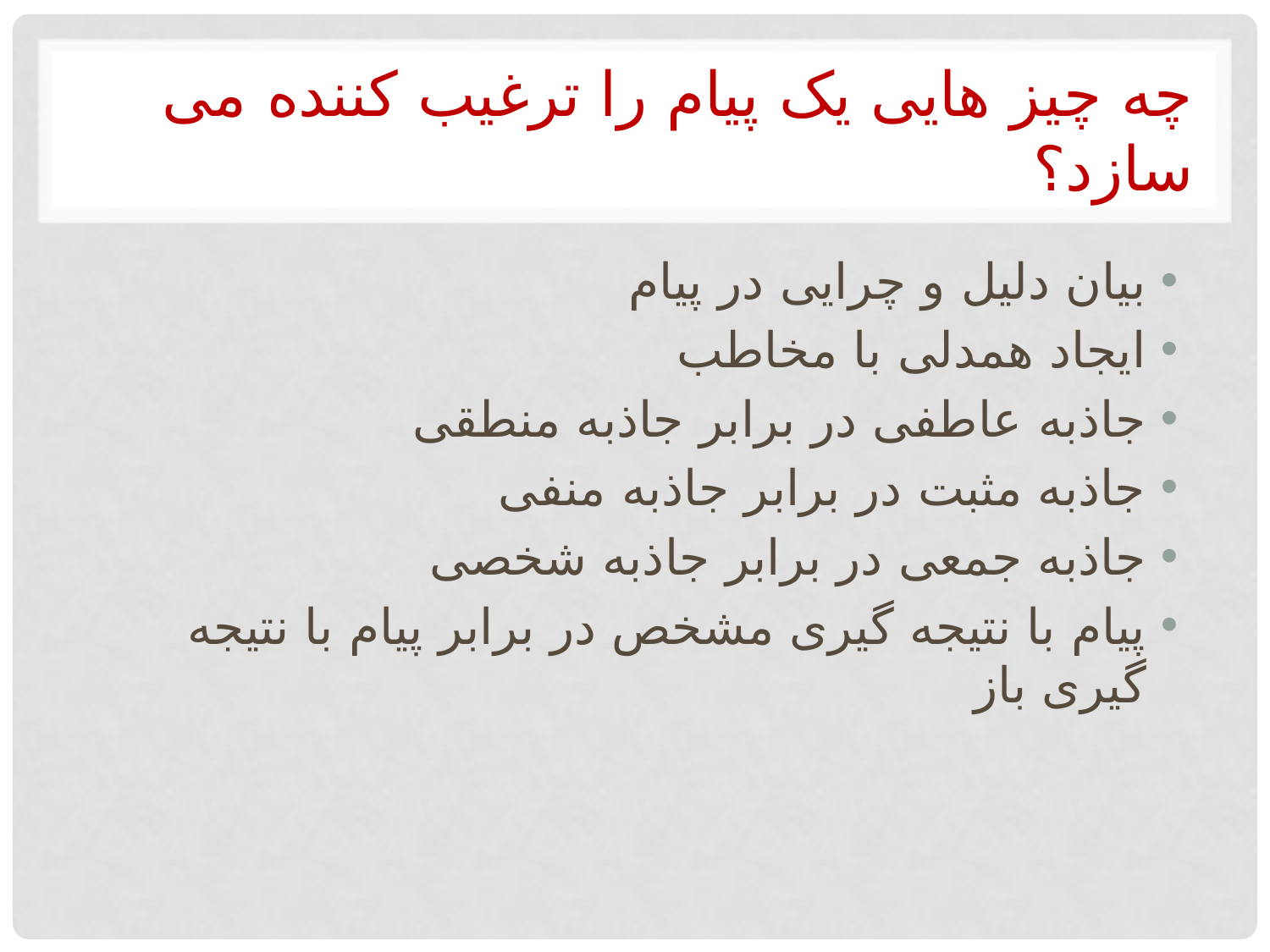

# چه چیز هایی یک پیام را ترغیب کننده می سازد؟
بیان دلیل و چرایی در پیام
ایجاد همدلی با مخاطب
جاذبه عاطفی در برابر جاذبه منطقی
جاذبه مثبت در برابر جاذبه منفی
جاذبه جمعی در برابر جاذبه شخصی
پیام با نتیجه گیری مشخص در برابر پیام با نتیجه گیری باز